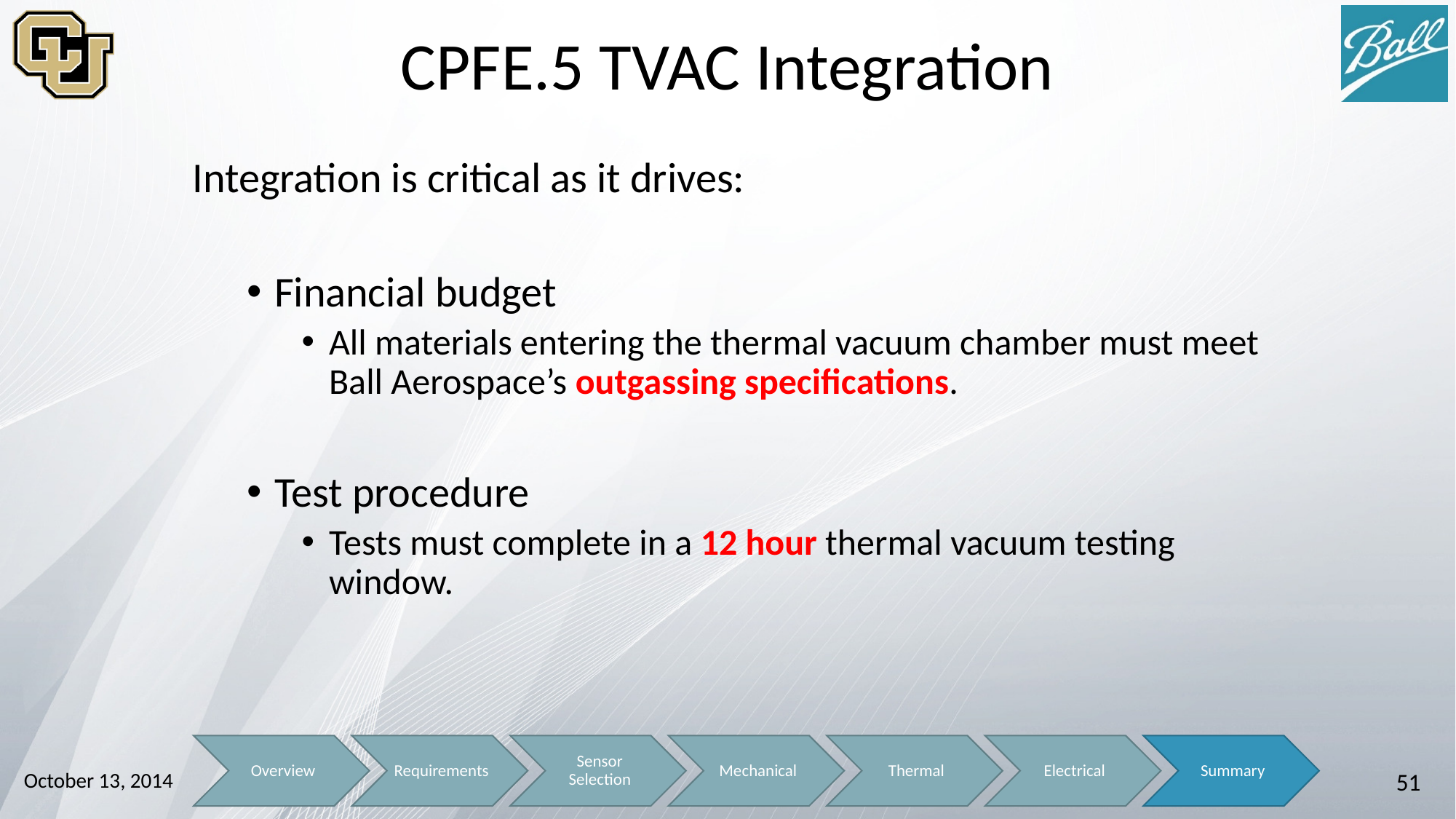

# CPFE.5 TVAC Integration
Integration is critical as it drives:

Financial budget
All materials entering the thermal vacuum chamber must meet Ball Aerospace’s outgassing specifications.

Test procedure
Tests must complete in a 12 hour thermal vacuum testing window.

Overview
Requirements
Sensor Selection
Mechanical
Thermal
Electrical
Summary
October 13, 2014
51